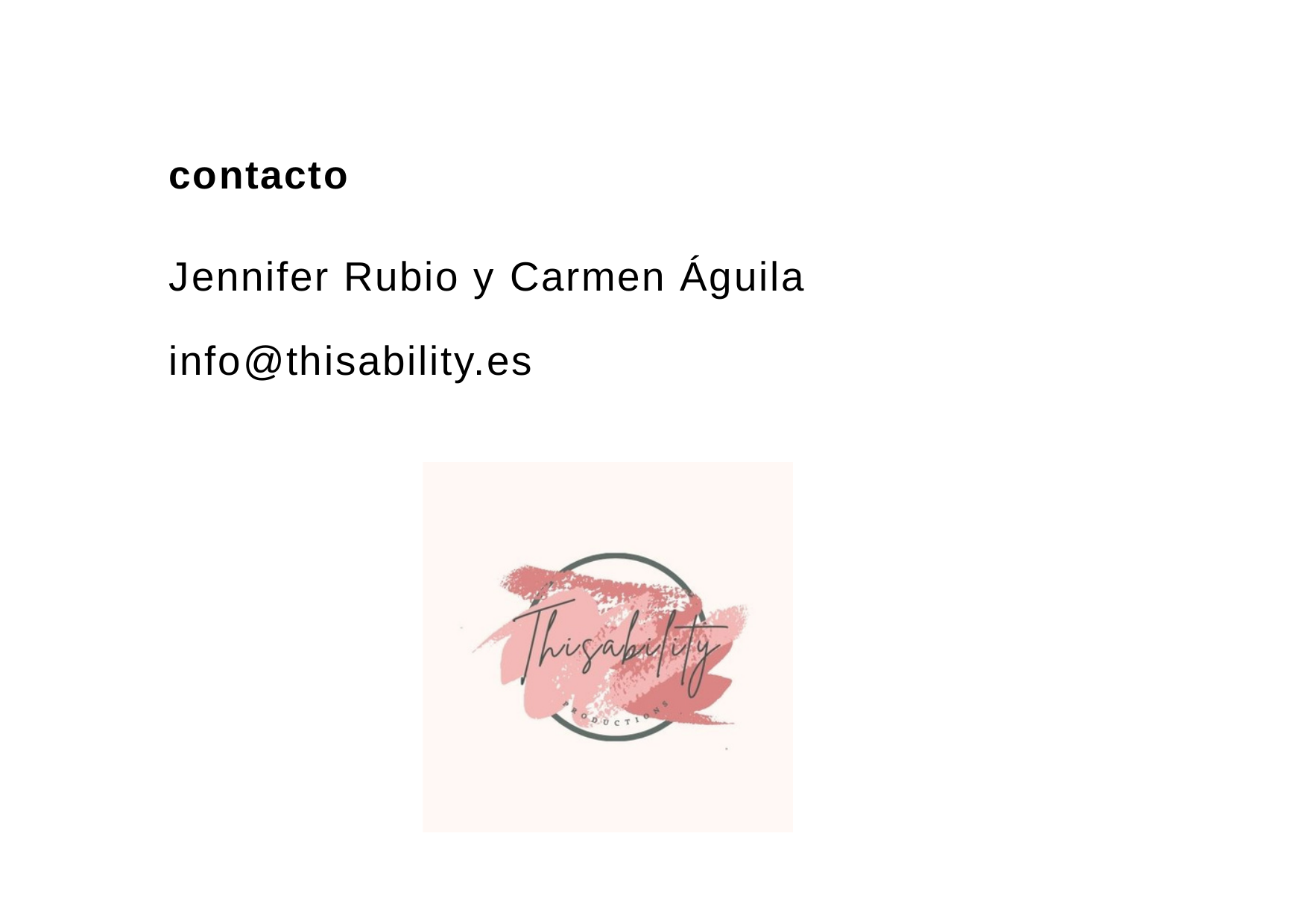

contacto
Jennifer Rubio y Carmen Águila
info@thisability.es